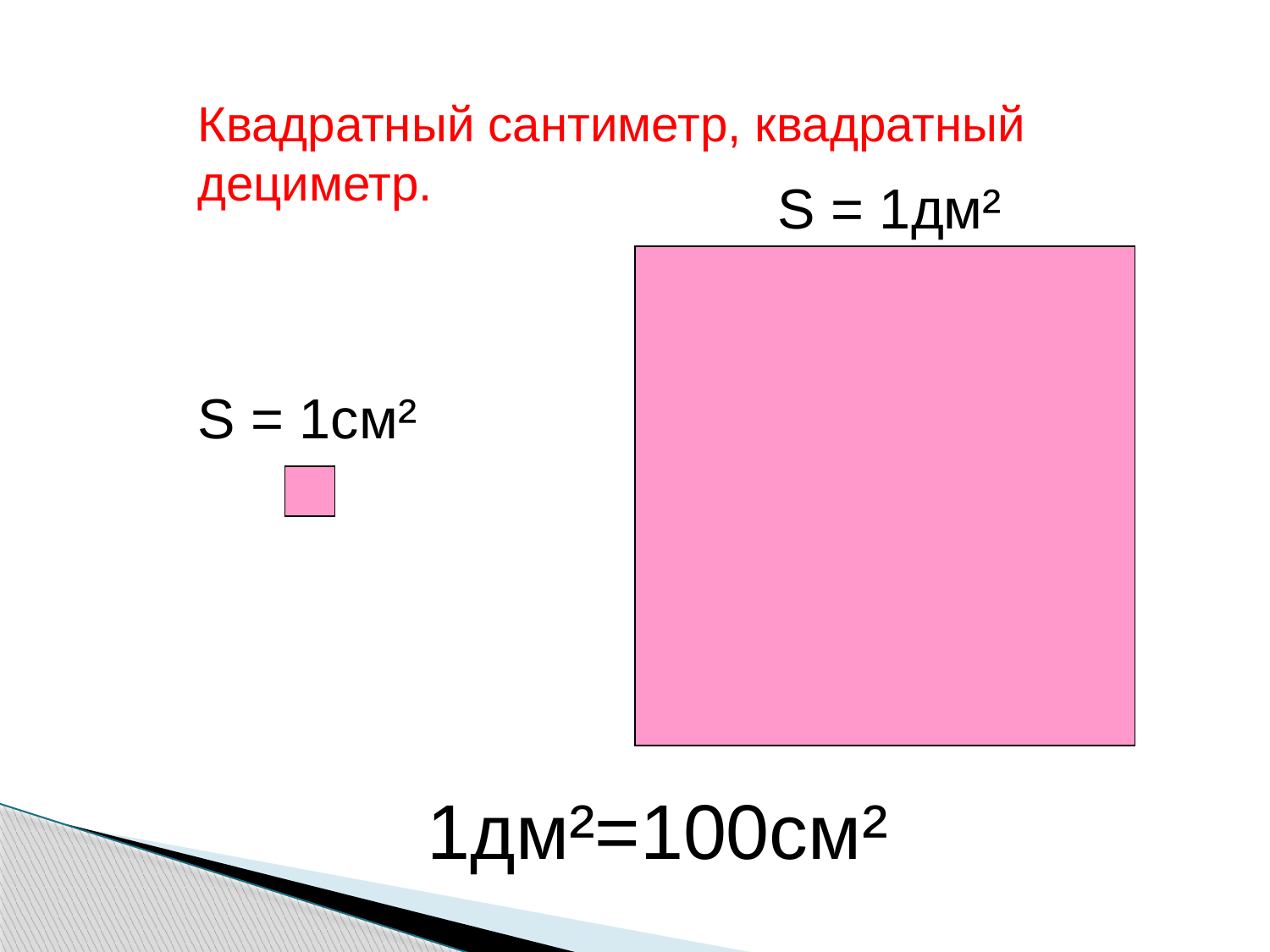

Квадратный сантиметр, квадратный дециметр.
S = 1дм²

S = 1см²

1дм²=100см²